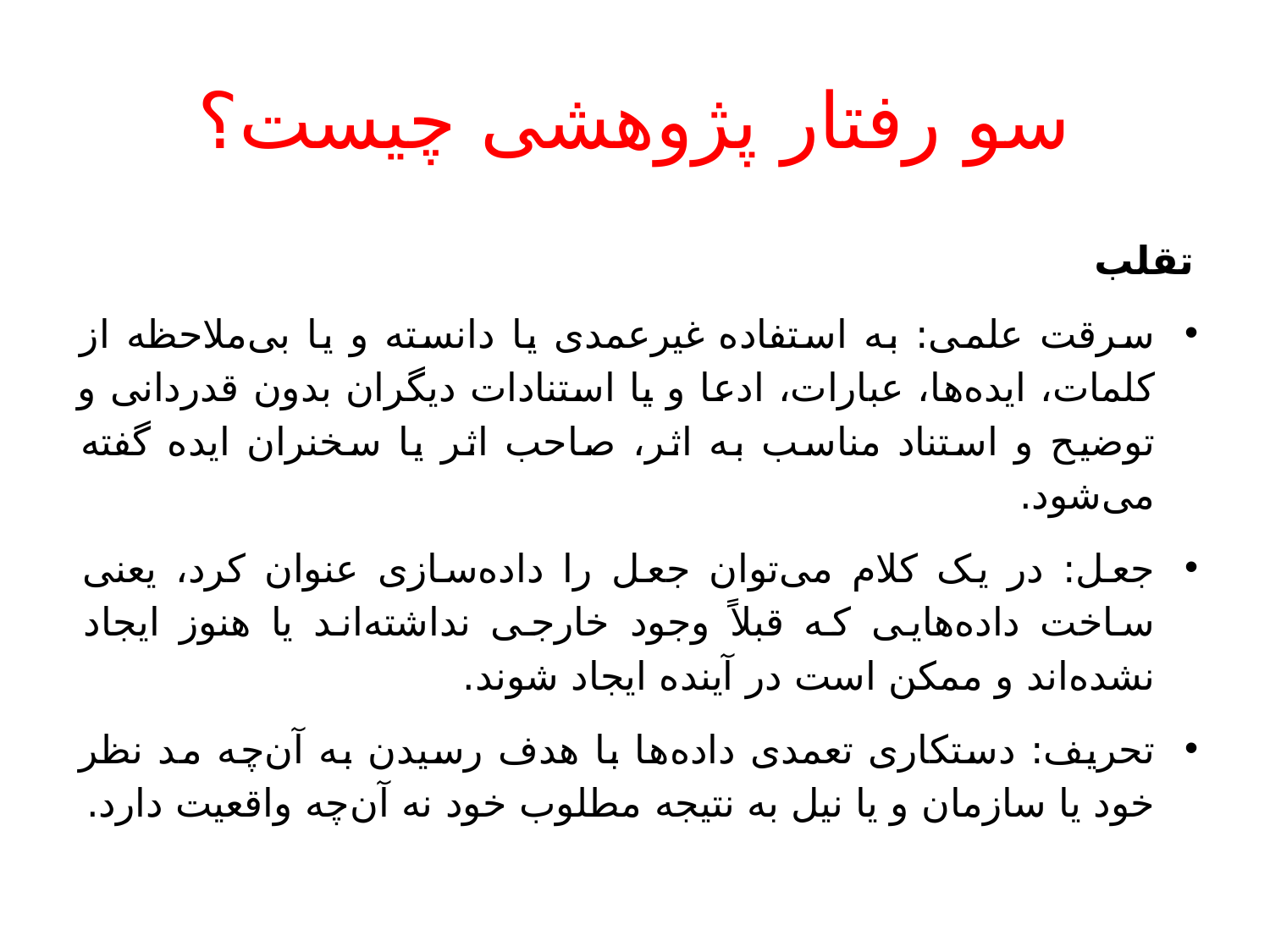

# سو رفتار پژوهشی چیست؟
تقلب
سرقت علمی: به استفاده غیرعمدی یا دانسته و یا بی‌ملاحظه از کلمات، ایده‌ها، عبارات، ادعا و یا استنادات دیگران بدون قدردانی و توضیح و استناد مناسب به اثر، صاحب اثر یا سخنران ایده گفته می‌شود.
جعل: در یک کلام می‌توان جعل را داده‌سازی عنوان کرد، یعنی ساخت داده‌هایی که قبلاً وجود خارجی نداشته‌اند یا هنوز ایجاد نشده‌اند و ممکن است در آینده ایجاد شوند.
تحریف: دستکاری تعمدی داده‌ها با هدف رسیدن به آن‌چه مد نظر خود یا سازمان و یا نیل به نتیجه مطلوب خود نه آن‌چه واقعیت دارد.